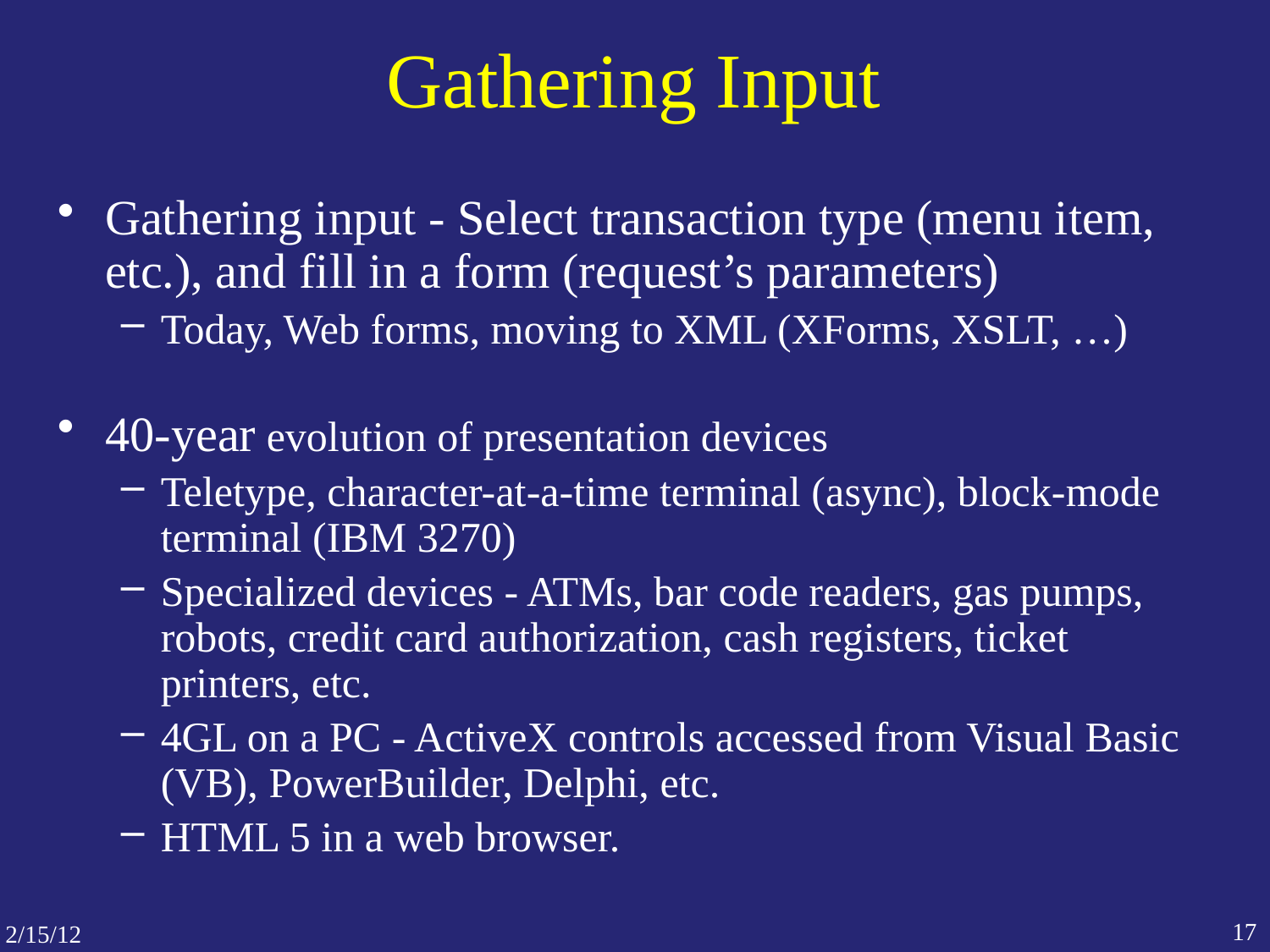

# Gathering Input
Gathering input - Select transaction type (menu item, etc.), and fill in a form (request’s parameters)
Today, Web forms, moving to XML (XForms, XSLT, …)
40-year evolution of presentation devices
Teletype, character-at-a-time terminal (async), block-mode terminal (IBM 3270)
Specialized devices - ATMs, bar code readers, gas pumps, robots, credit card authorization, cash registers, ticket printers, etc.
4GL on a PC - ActiveX controls accessed from Visual Basic (VB), PowerBuilder, Delphi, etc.
HTML 5 in a web browser.
17
2/15/12